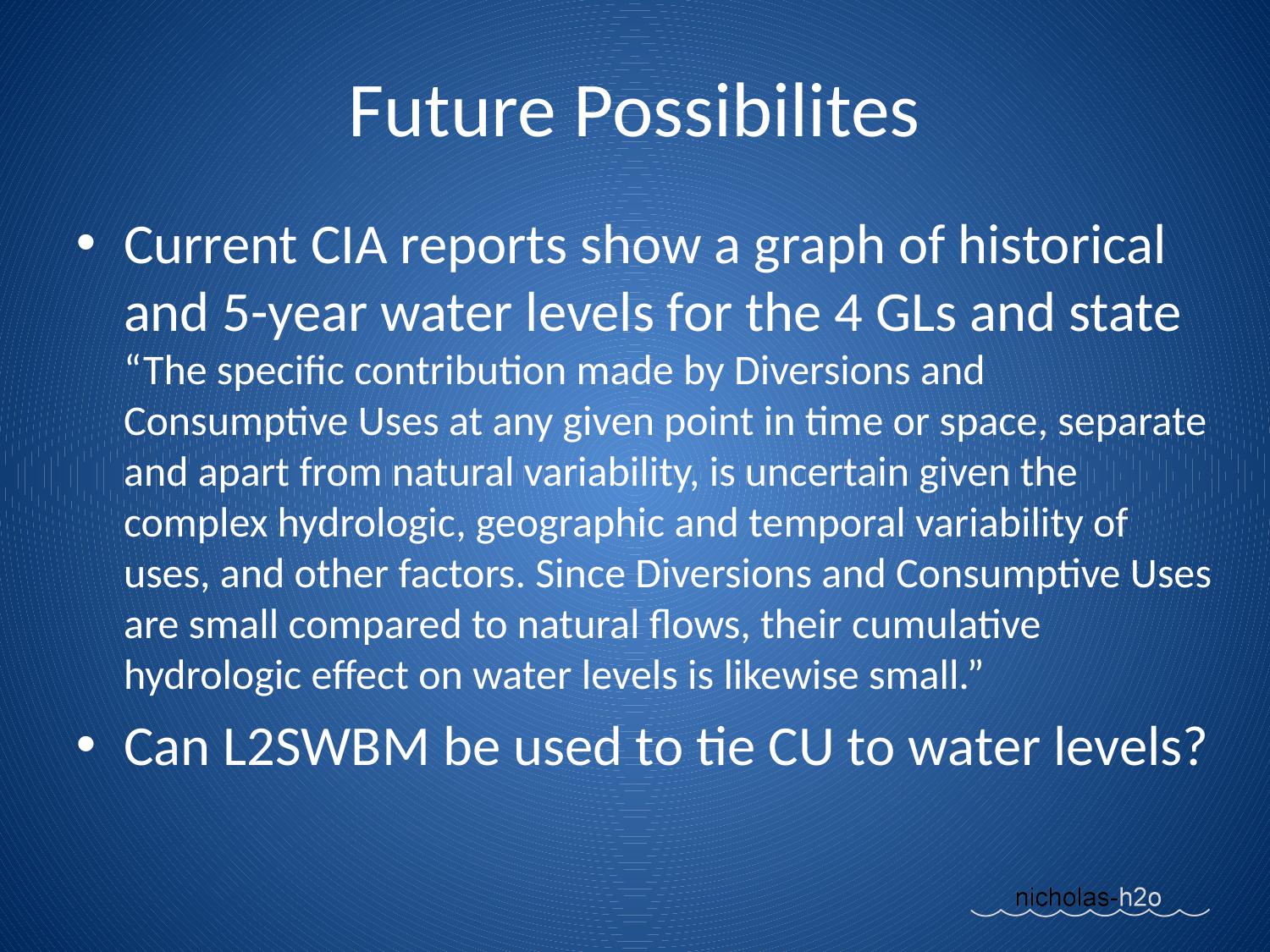

Future Possibilites
Current CIA reports show a graph of historical and 5-year water levels for the 4 GLs and state “The specific contribution made by Diversions and Consumptive Uses at any given point in time or space, separate and apart from natural variability, is uncertain given the complex hydrologic, geographic and temporal variability of uses, and other factors. Since Diversions and Consumptive Uses are small compared to natural flows, their cumulative hydrologic effect on water levels is likewise small.”
Can L2SWBM be used to tie CU to water levels?